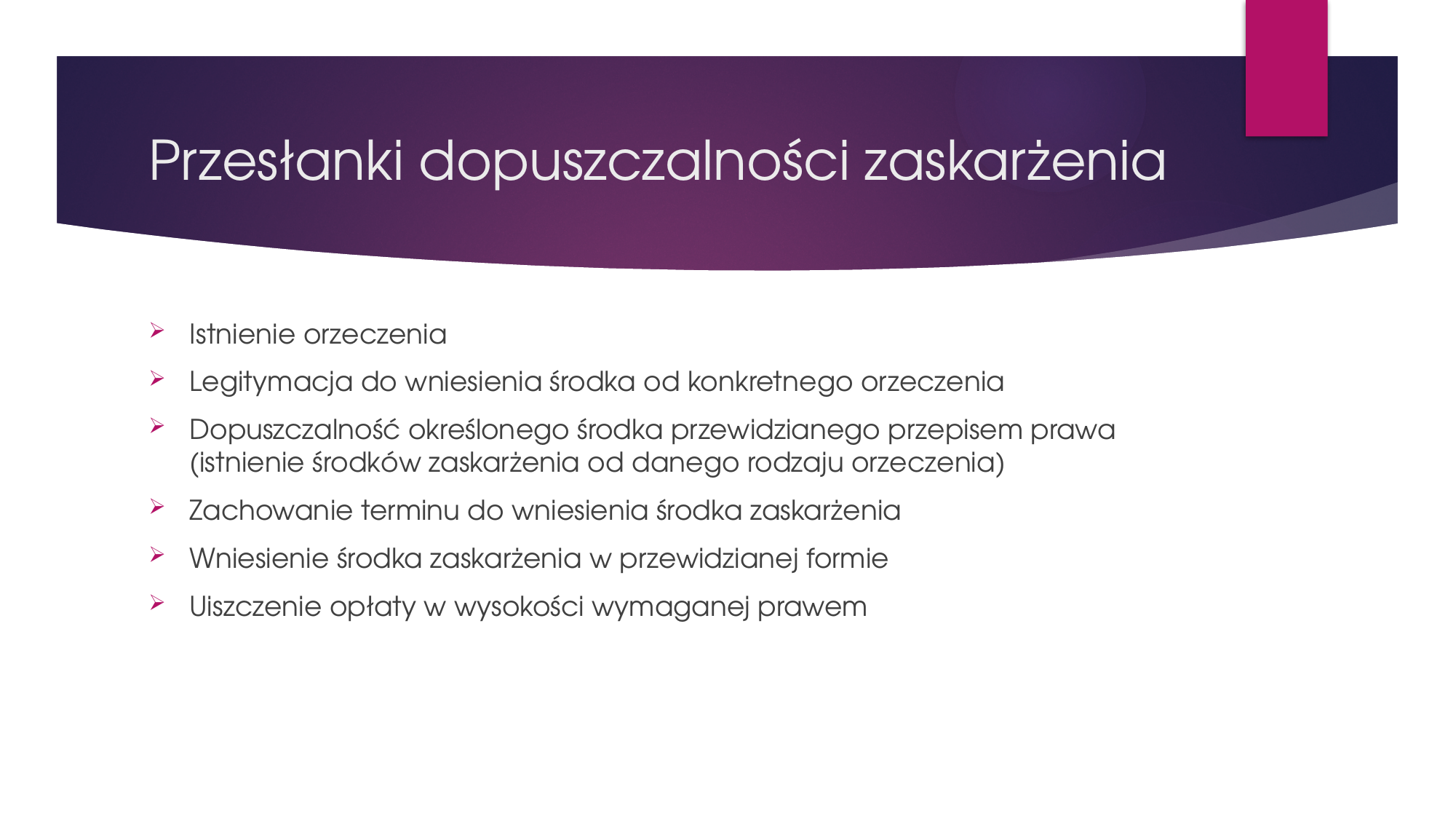

# Przesłanki dopuszczalności zaskarżenia
Istnienie orzeczenia
Legitymacja do wniesienia środka od konkretnego orzeczenia
Dopuszczalność określonego środka przewidzianego przepisem prawa (istnienie środków zaskarżenia od danego rodzaju orzeczenia)
Zachowanie terminu do wniesienia środka zaskarżenia
Wniesienie środka zaskarżenia w przewidzianej formie
Uiszczenie opłaty w wysokości wymaganej prawem